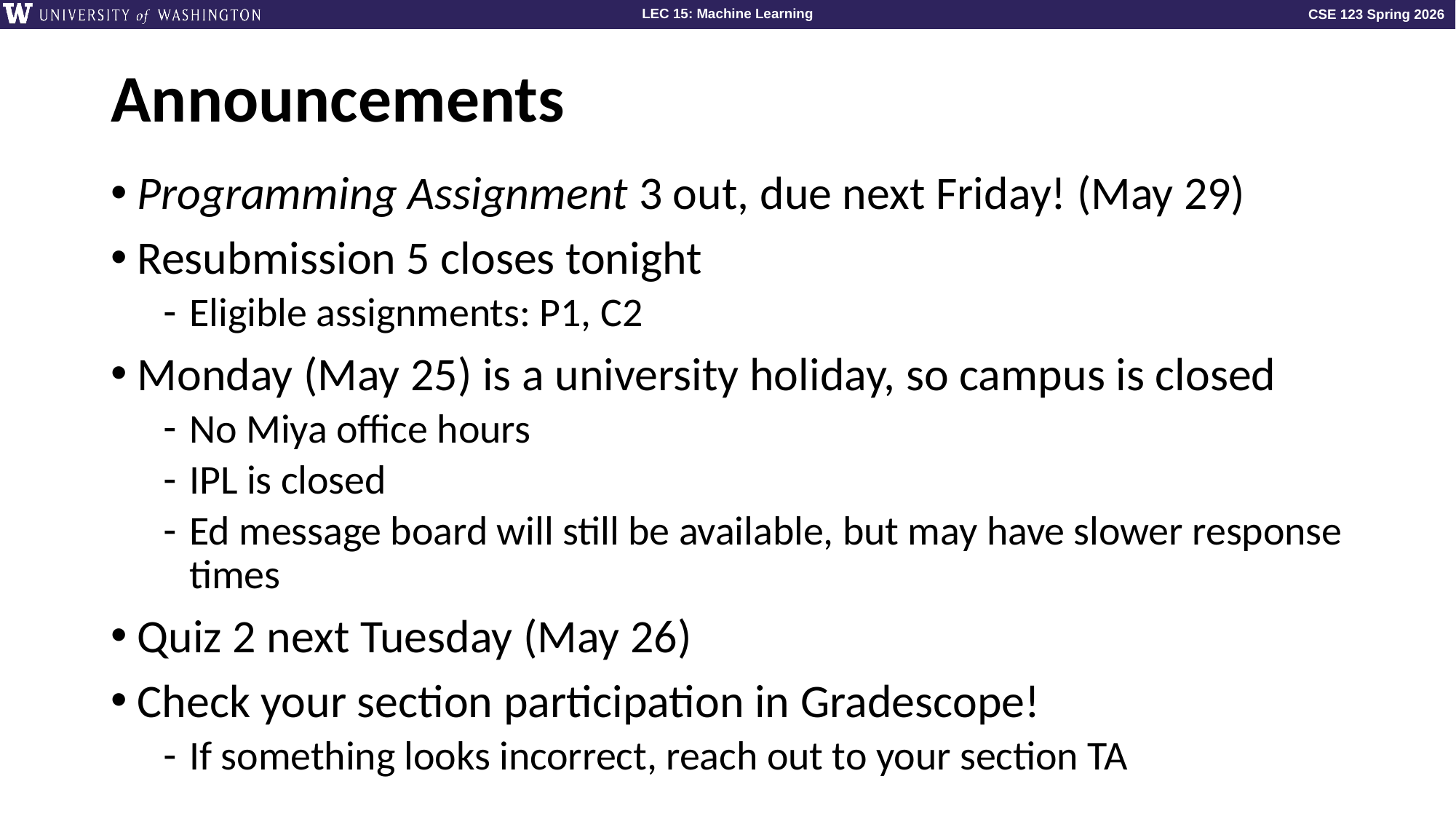

# Announcements
Programming Assignment 3 out, due next Friday! (May 29)
Resubmission 5 closes tonight
Eligible assignments: P1, C2
Monday (May 25) is a university holiday, so campus is closed
No Miya office hours
IPL is closed
Ed message board will still be available, but may have slower response times
Quiz 2 next Tuesday (May 26)
Check your section participation in Gradescope!
If something looks incorrect, reach out to your section TA